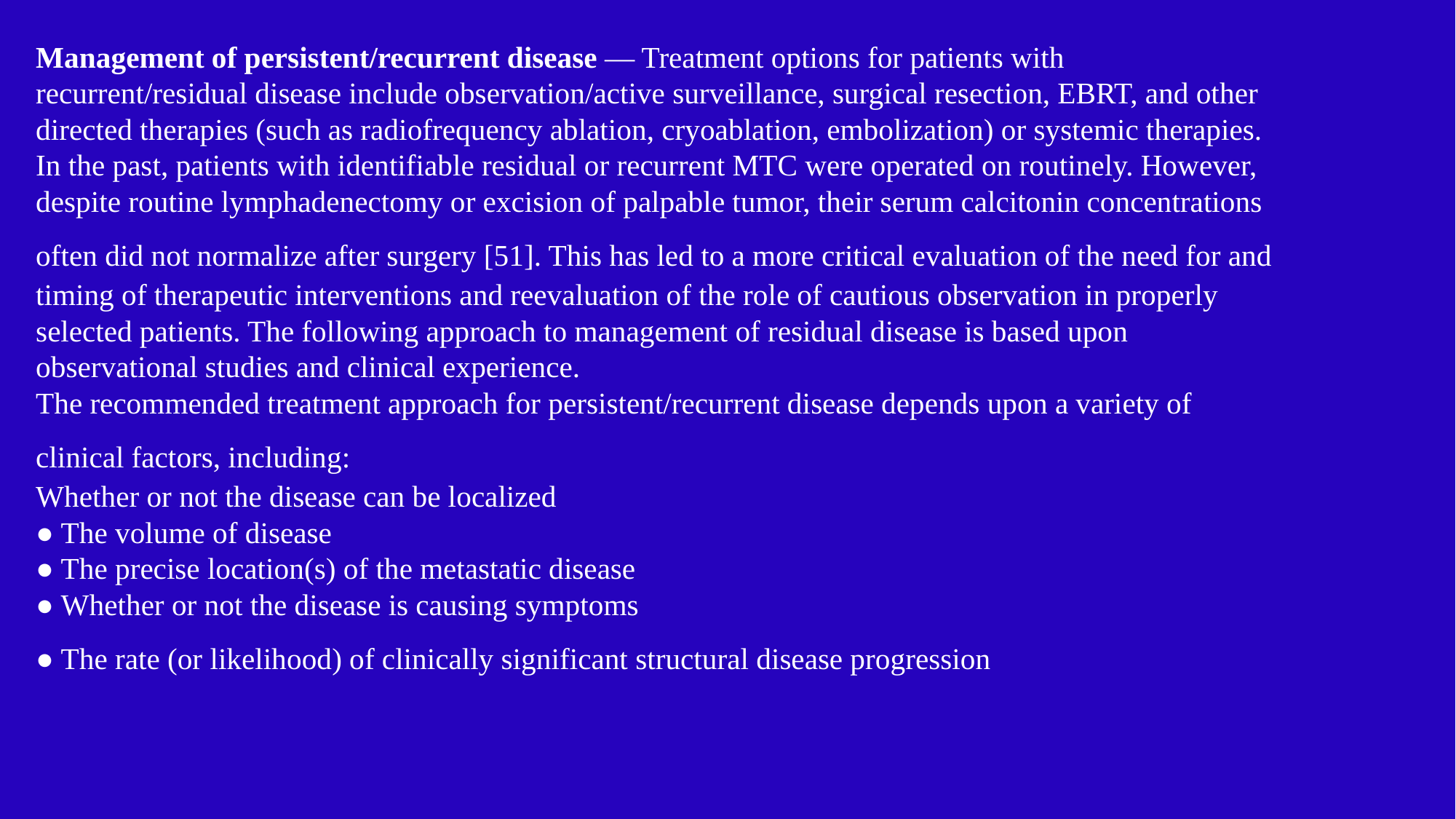

Management of persistent/recurrent disease — Treatment options for patients with
recurrent/residual disease include observation/active surveillance, surgical resection, EBRT, and other
directed therapies (such as radiofrequency ablation, cryoablation, embolization) or systemic therapies.
In the past, patients with identifiable residual or recurrent MTC were operated on routinely. However,
despite routine lymphadenectomy or excision of palpable tumor, their serum calcitonin concentrations
often did not normalize after surgery [51]. This has led to a more critical evaluation of the need for and
timing of therapeutic interventions and reevaluation of the role of cautious observation in properly
selected patients. The following approach to management of residual disease is based upon
observational studies and clinical experience.
The recommended treatment approach for persistent/recurrent disease depends upon a variety of
clinical factors, including:
Whether or not the disease can be localized
● The volume of disease
● The precise location(s) of the metastatic disease
● Whether or not the disease is causing symptoms
● The rate (or likelihood) of clinically significant structural disease progression
#